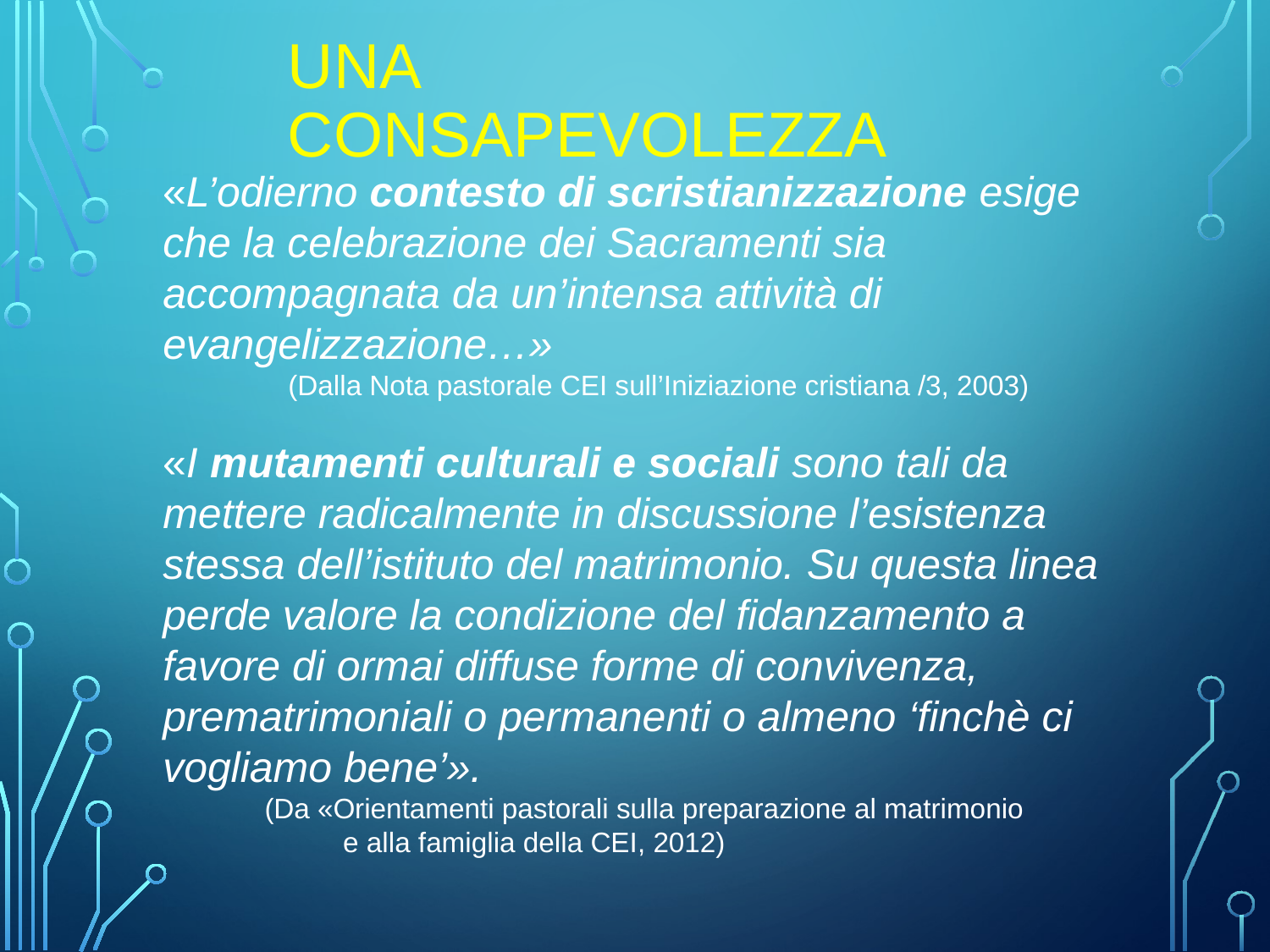

# Una consapevolezza
«L’odierno contesto di scristianizzazione esige che la celebrazione dei Sacramenti sia accompagnata da un’intensa attività di evangelizzazione…»
                (Dalla Nota pastorale CEI sull’Iniziazione cristiana /3, 2003)

«I mutamenti culturali e sociali sono tali da mettere radicalmente in discussione l’esistenza stessa dell’istituto del matrimonio. Su questa linea perde valore la condizione del fidanzamento a favore di ormai diffuse forme di convivenza, prematrimoniali o permanenti o almeno ‘finchè ci vogliamo bene’».
             (Da «Orientamenti pastorali sulla preparazione al matrimonio
                       e alla famiglia della CEI, 2012)